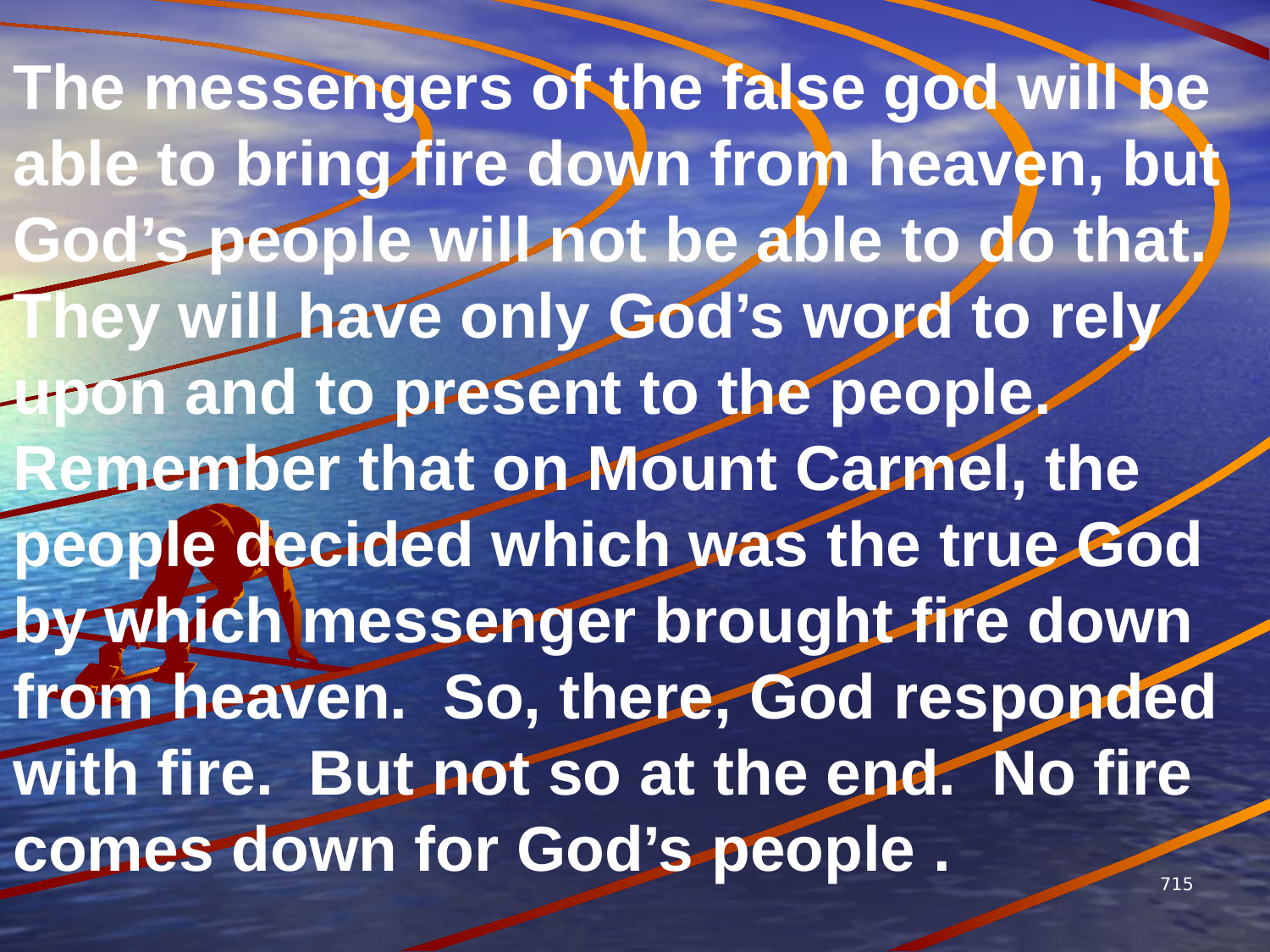

The messengers of the false god will be able to bring fire down from heaven, but God’s people will not be able to do that.  They will have only God’s word to rely upon and to present to the people.  Remember that on Mount Carmel, the people decided which was the true God by which messenger brought fire down from heaven.  So, there, God responded with fire.  But not so at the end.  No fire comes down for God’s people .
715